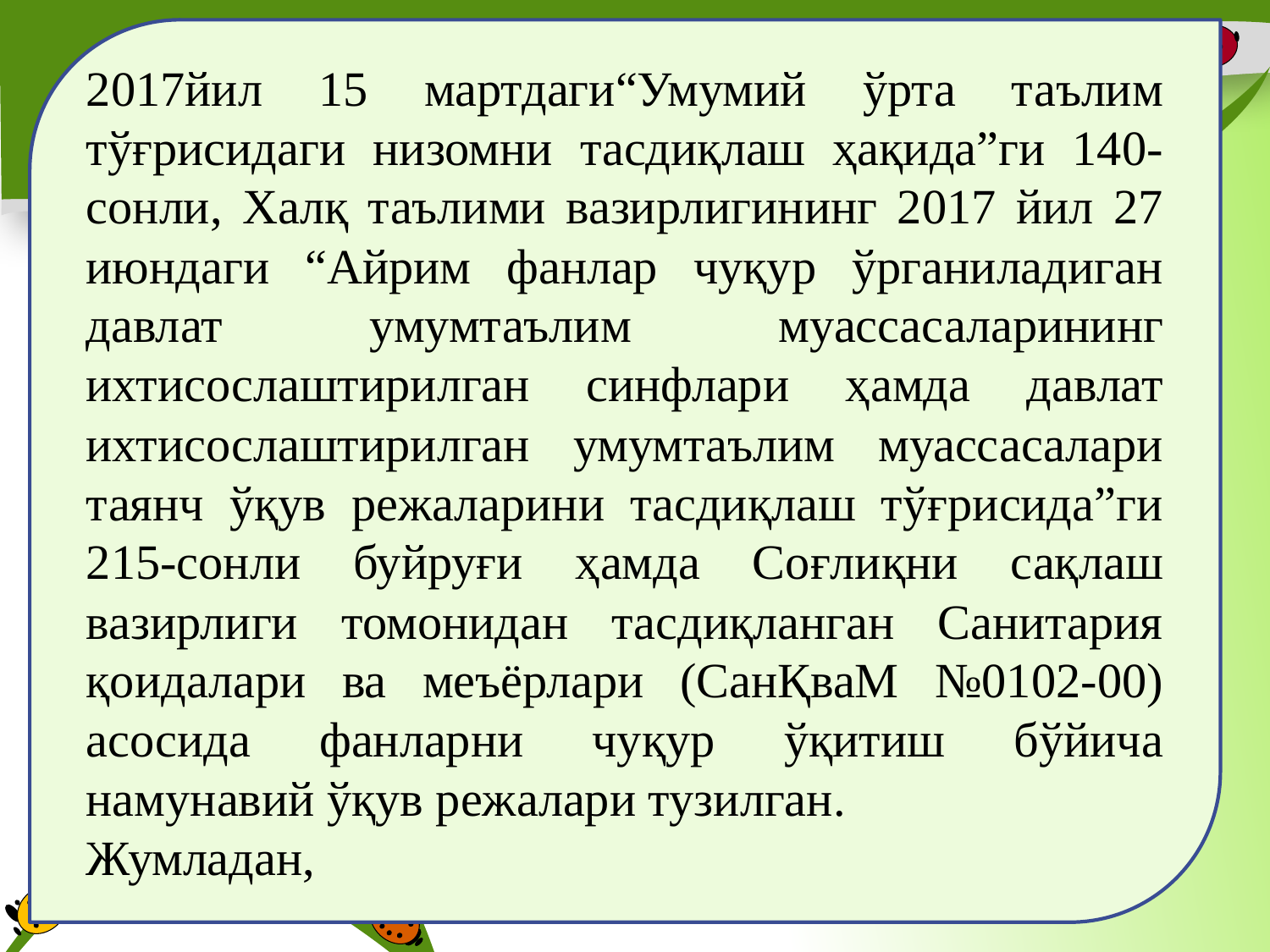

2017йил 15 мартдаги“Умумий ўрта таълим тўғрисидаги низомни тасдиқлаш ҳақида”ги 140-сонли, Халқ таълими вазирлигининг 2017 йил 27 июндаги “Айрим фанлар чуқур ўрганиладиган давлат умумтаълим муассасаларининг ихтисослаштирилган синфлари ҳамда давлат ихтисослаштирилган умумтаълим муассасалари таянч ўқув режаларини тасдиқлаш тўғрисида”ги 215-сонли буйруғи ҳамда Соғлиқни сақлаш вазирлиги томонидан тасдиқланган Санитария қоидалари ва меъёрлари (СанҚваМ №0102-00) асосида фанларни чуқур ўқитиш бўйича намунавий ўқув режалари тузилган.
Жумладан,